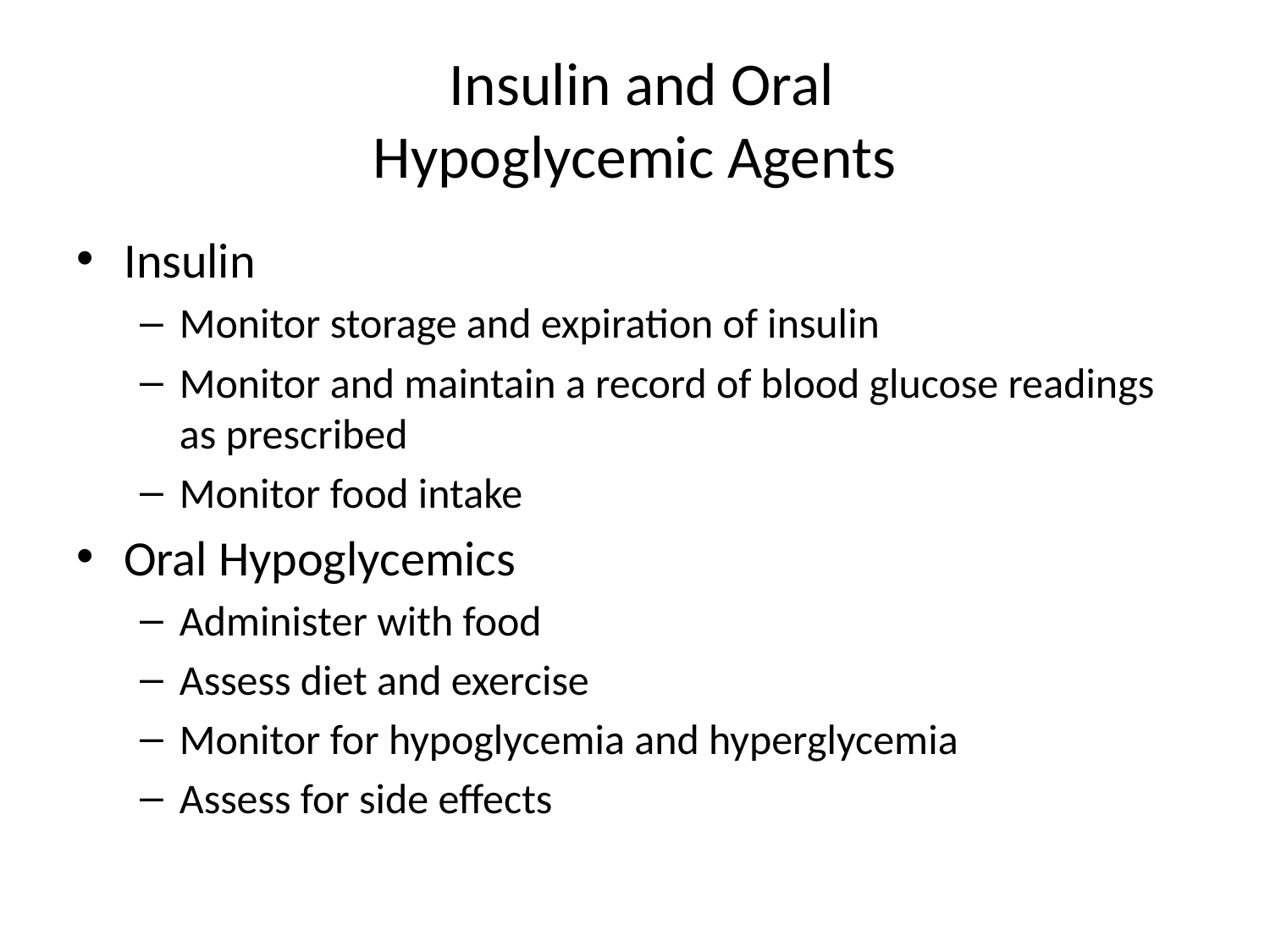

# Insulin and Oral Hypoglycemic Agents
Insulin
Monitor storage and expiration of insulin
Monitor and maintain a record of blood glucose readings as prescribed
Monitor food intake
Oral Hypoglycemics
Administer with food
Assess diet and exercise
Monitor for hypoglycemia and hyperglycemia
Assess for side effects